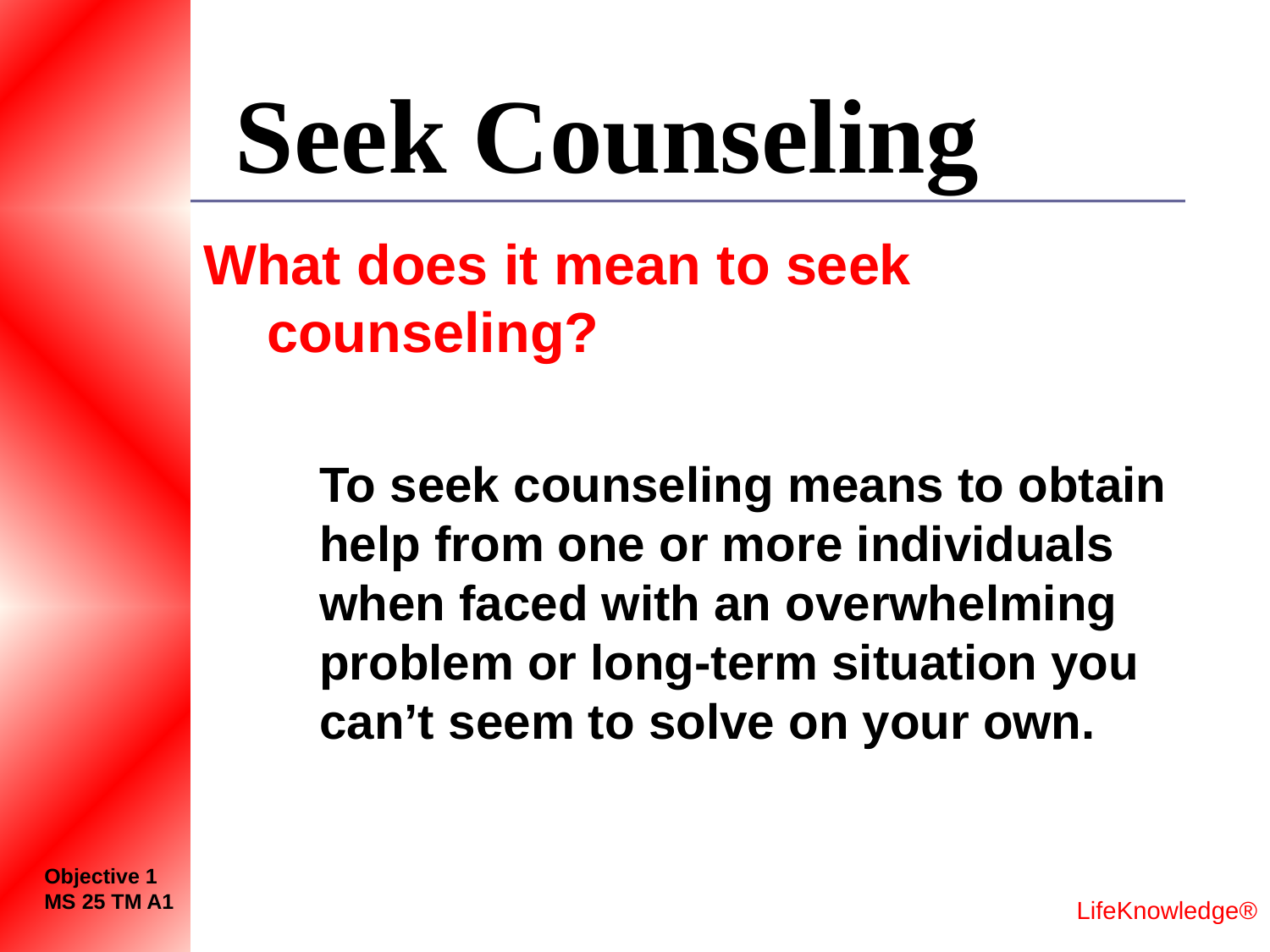

# Seek Counseling
What does it mean to seek counseling?

	To seek counseling means to obtain help from one or more individuals when faced with an overwhelming problem or long-term situation you can’t seem to solve on your own.
Objective 1
MS 25 TM A1
LifeKnowledge®